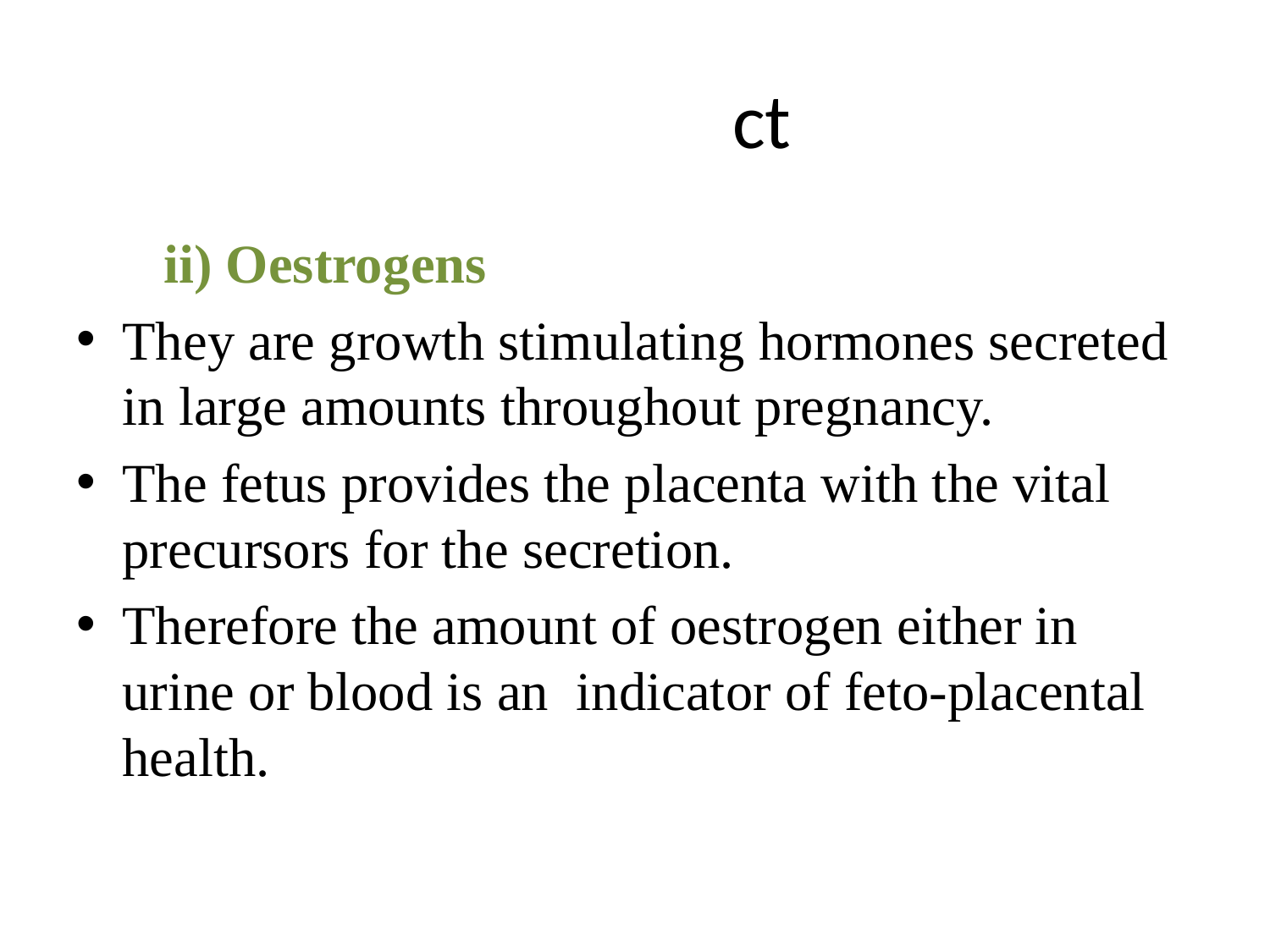

# ct
	   ii) Oestrogens
They are growth stimulating hormones secreted in large amounts throughout pregnancy.
The fetus provides the placenta with the vital precursors for the secretion.
Therefore the amount of oestrogen either in urine or blood is an  indicator of feto-placental health.